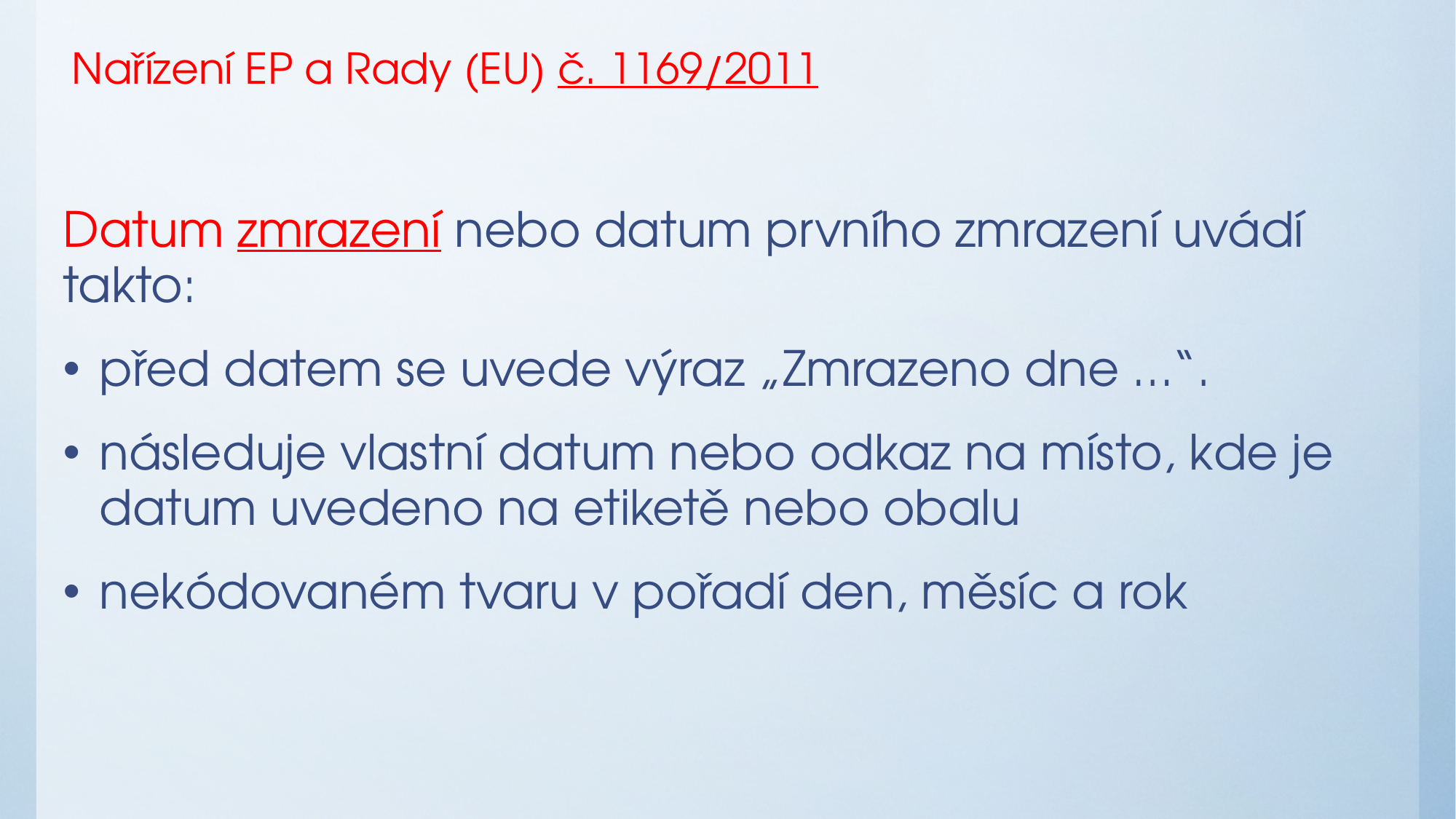

Nařízení EP a Rady (EU) č. 1169/2011

Datum zmrazení nebo datum prvního zmrazení uvádí takto:
před datem se uvede výraz „Zmrazeno dne …“.
následuje vlastní datum nebo odkaz na místo, kde je datum uvedeno na etiketě nebo obalu
nekódovaném tvaru v pořadí den, měsíc a rok